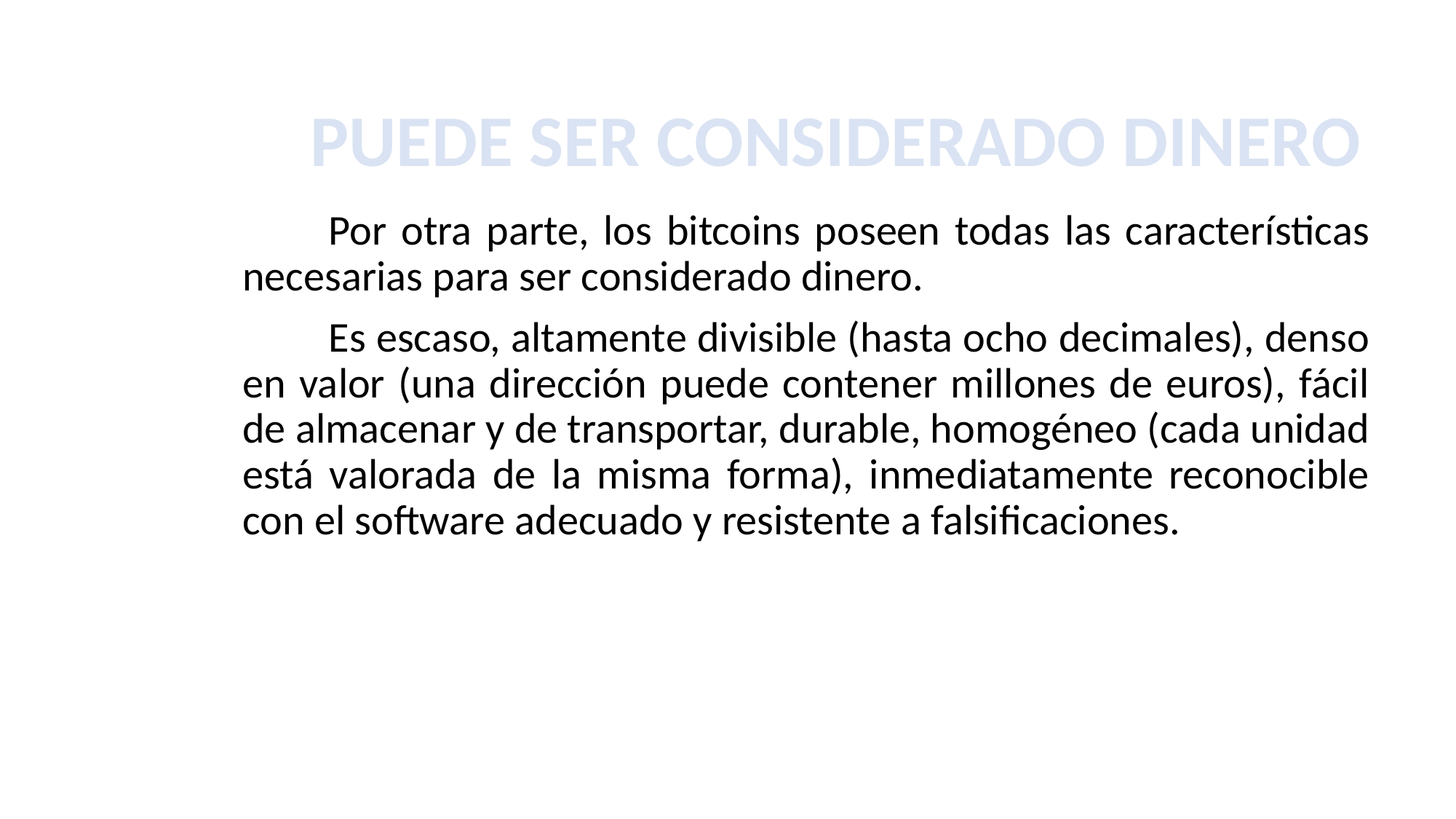

PUEDE SER CONSIDERADO DINERO
Por otra parte, los bitcoins poseen todas las características necesarias para ser considerado dinero.
Es escaso, altamente divisible (hasta ocho decimales), denso en valor (una dirección puede contener millones de euros), fácil de almacenar y de transportar, durable, homogéneo (cada unidad está valorada de la misma forma), inmediatamente reconocible con el software adecuado y resistente a falsificaciones.